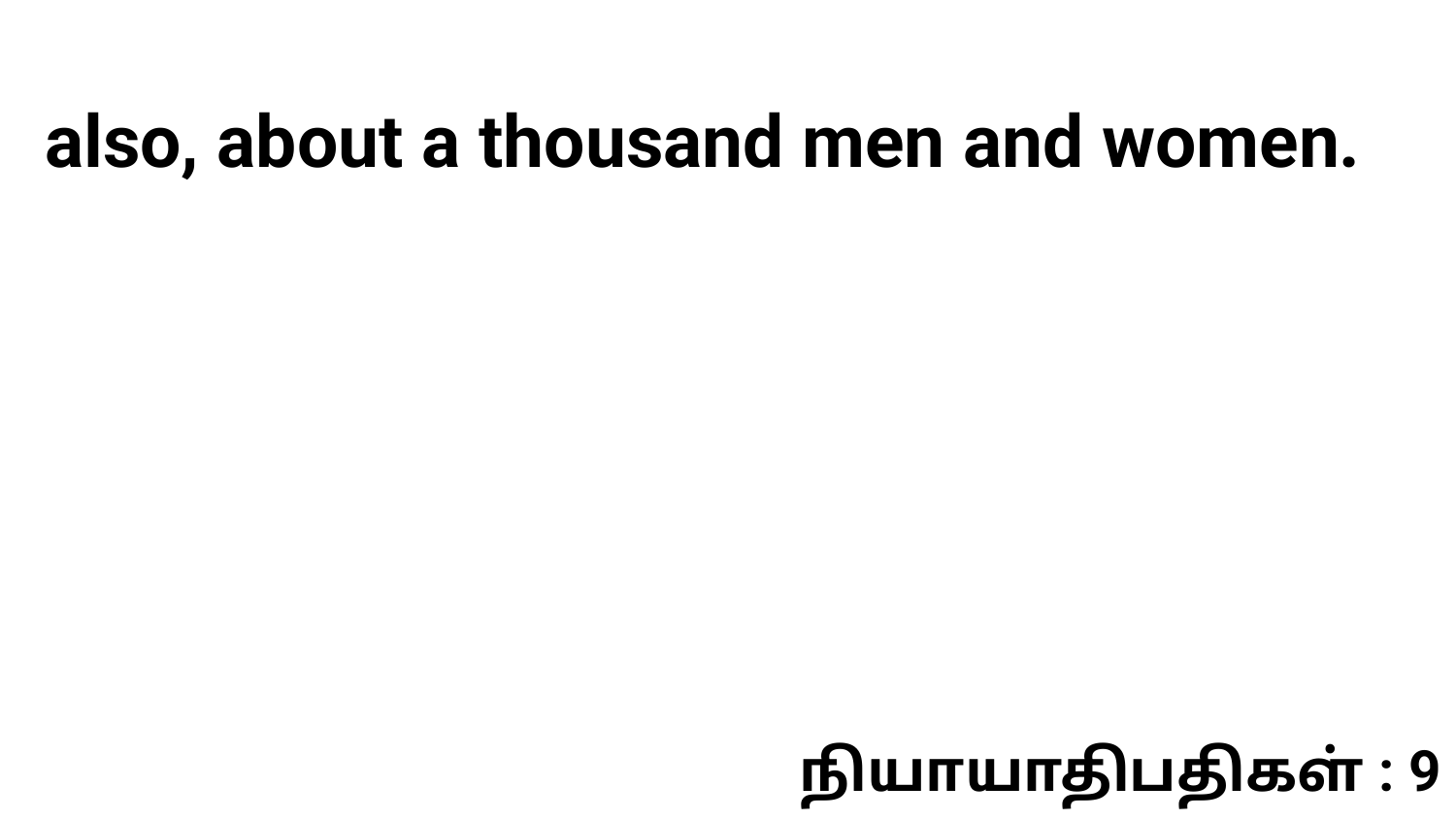

also, about a thousand men and women.
நியாயாதிபதிகள் : 9